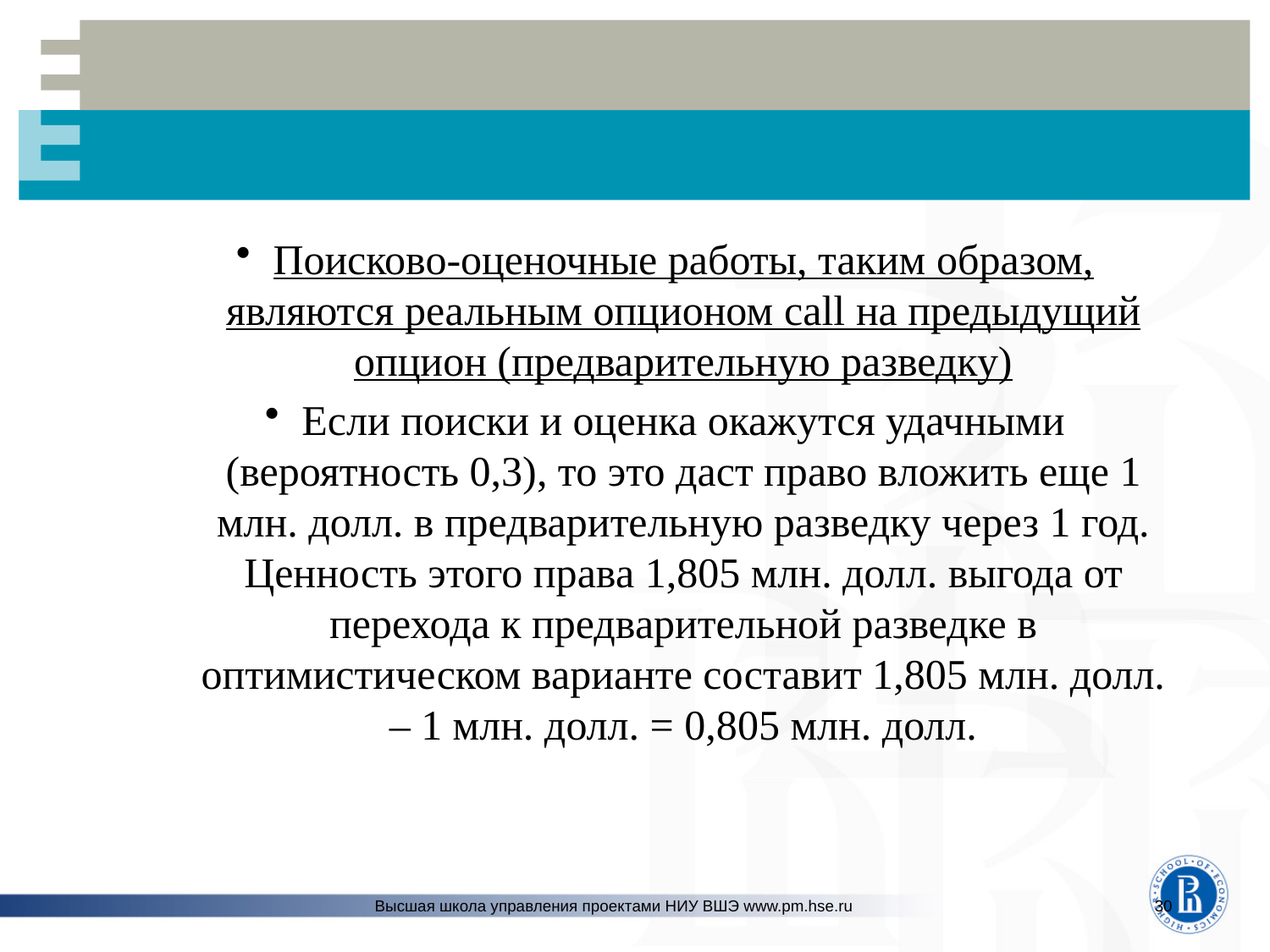

#
Поисково-оценочные работы, таким образом, являются реальным опционом call на предыдущий опцион (предварительную разведку)
Если поиски и оценка окажутся удачными (вероятность 0,3), то это даст право вложить еще 1 млн. долл. в предварительную разведку через 1 год. Ценность этого права 1,805 млн. долл. выгода от перехода к предварительной разведке в оптимистическом варианте составит 1,805 млн. долл. – 1 млн. долл. = 0,805 млн. долл.

Высшая школа управления проектами НИУ ВШЭ www.pm.hse.ru
30